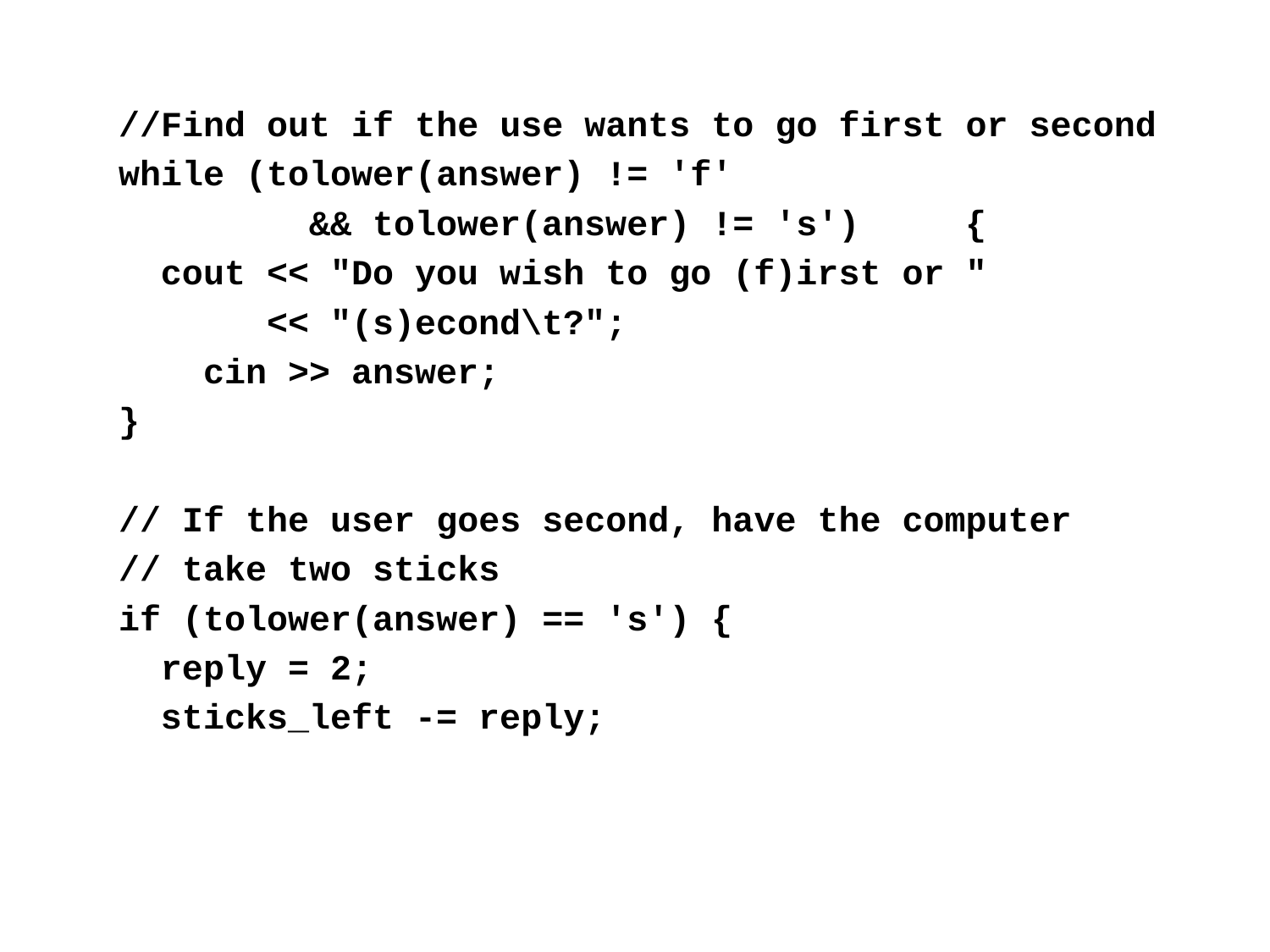

//Find out if the use wants to go first or second
  while (tolower(answer) != 'f'
           && tolower(answer) != 's')	{
    cout << "Do you wish to go (f)irst or "
         << "(s)econd\t?";
    	cin >> answer;
  }

  // If the user goes second, have the computer
  // take two sticks
  if (tolower(answer) == 's')	{
    reply = 2;
    sticks_left -= reply;